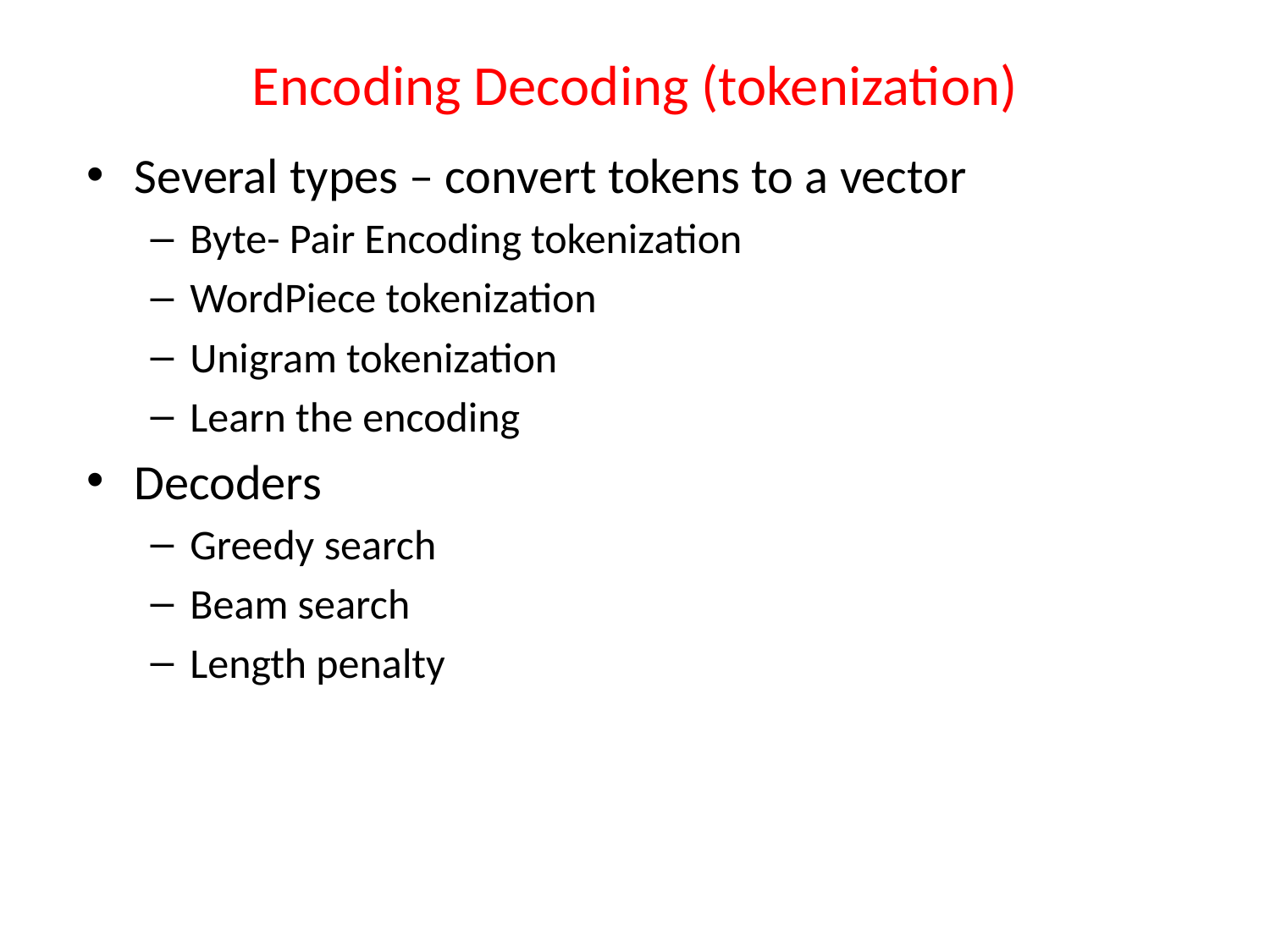

# Encoding Decoding (tokenization)
Several types – convert tokens to a vector
Byte- Pair Encoding tokenization
WordPiece tokenization
Unigram tokenization
Learn the encoding
Decoders
Greedy search
Beam search
Length penalty